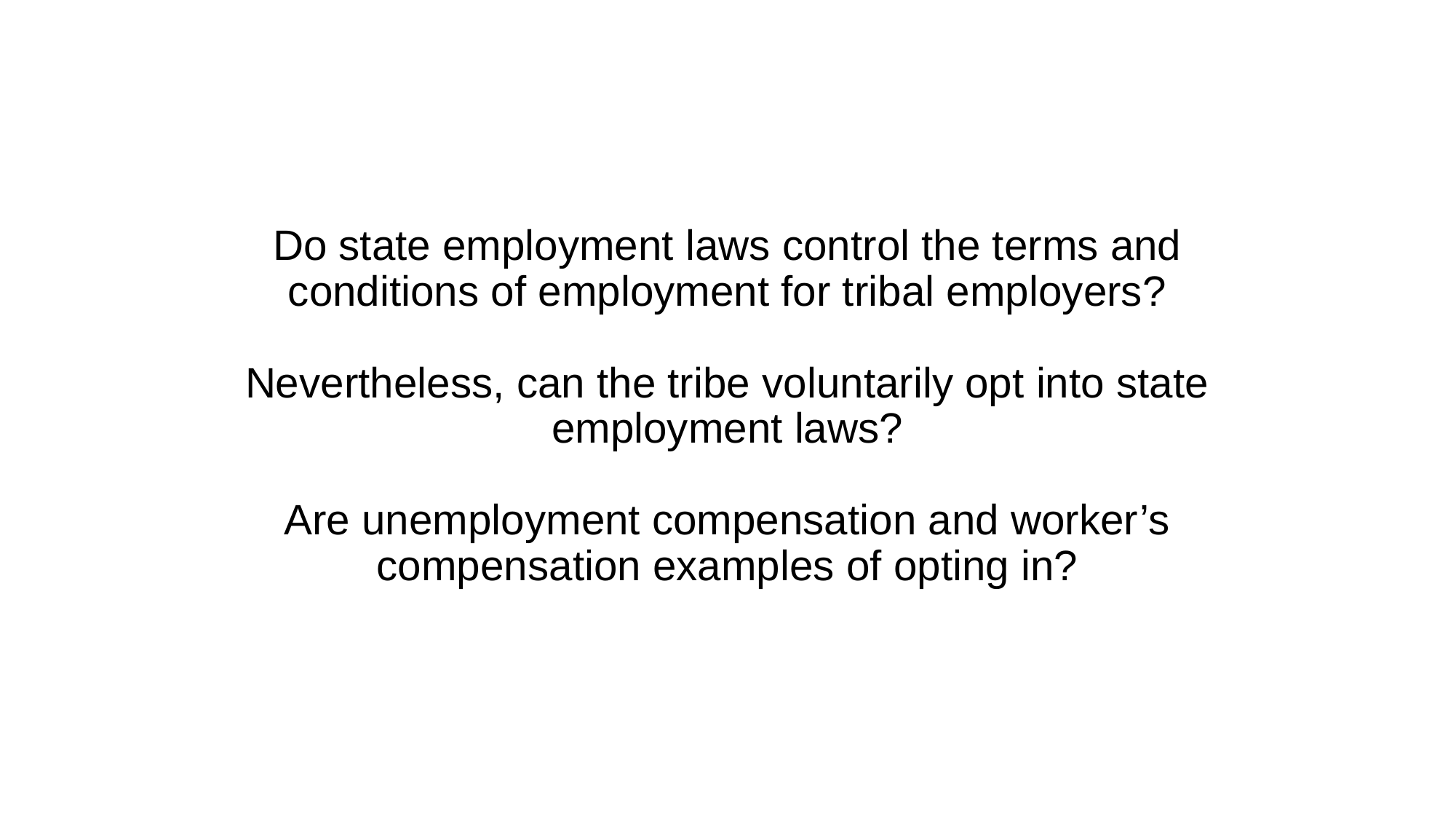

# Do state employment laws control the terms and conditions of employment for tribal employers? Nevertheless, can the tribe voluntarily opt into state employment laws? Are unemployment compensation and worker’s compensation examples of opting in?